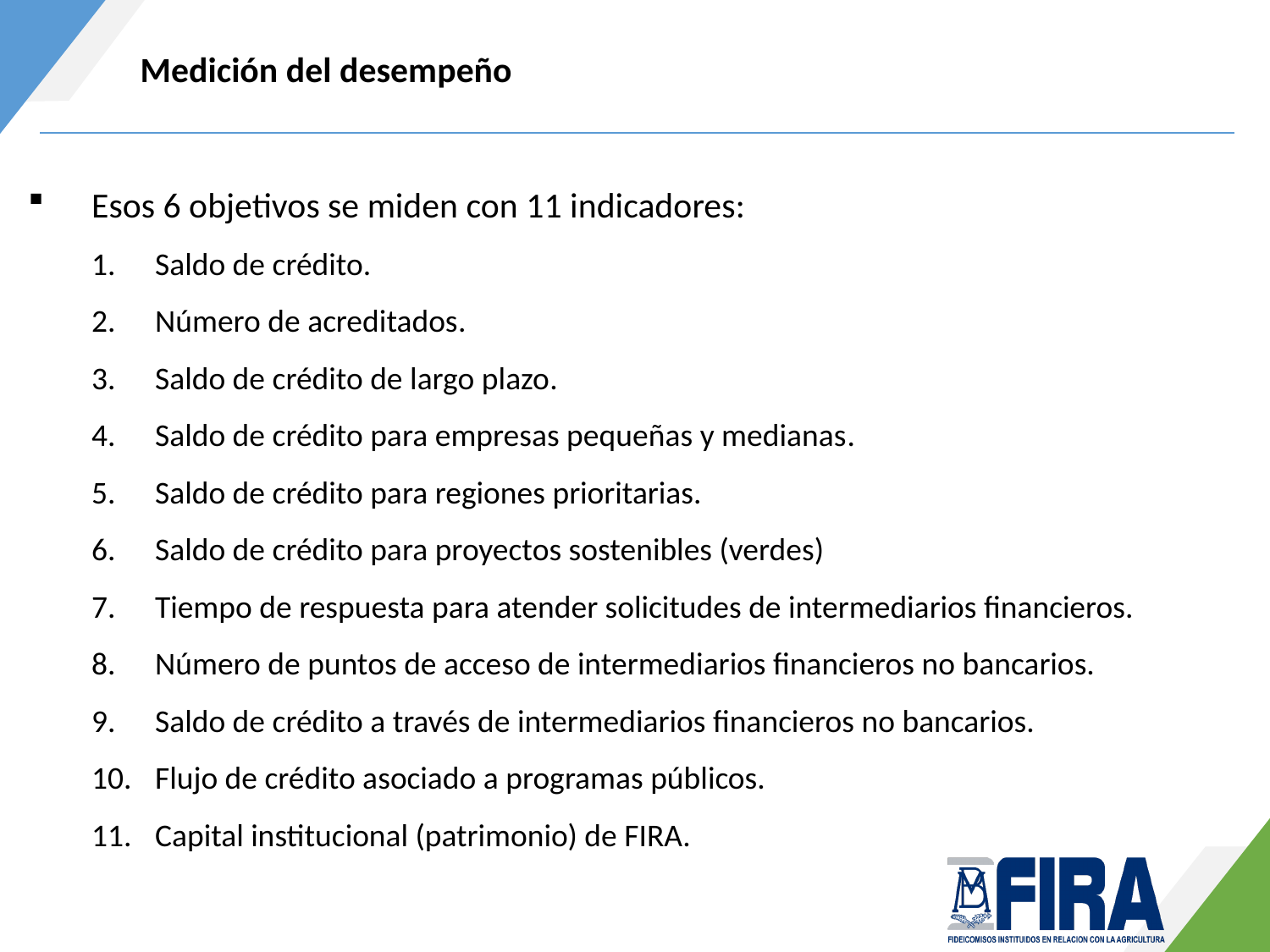

Medición del desempeño
Esos 6 objetivos se miden con 11 indicadores:
Saldo de crédito.
Número de acreditados.
Saldo de crédito de largo plazo.
Saldo de crédito para empresas pequeñas y medianas.
Saldo de crédito para regiones prioritarias.
Saldo de crédito para proyectos sostenibles (verdes)
Tiempo de respuesta para atender solicitudes de intermediarios financieros.
Número de puntos de acceso de intermediarios financieros no bancarios.
Saldo de crédito a través de intermediarios financieros no bancarios.
Flujo de crédito asociado a programas públicos.
Capital institucional (patrimonio) de FIRA.